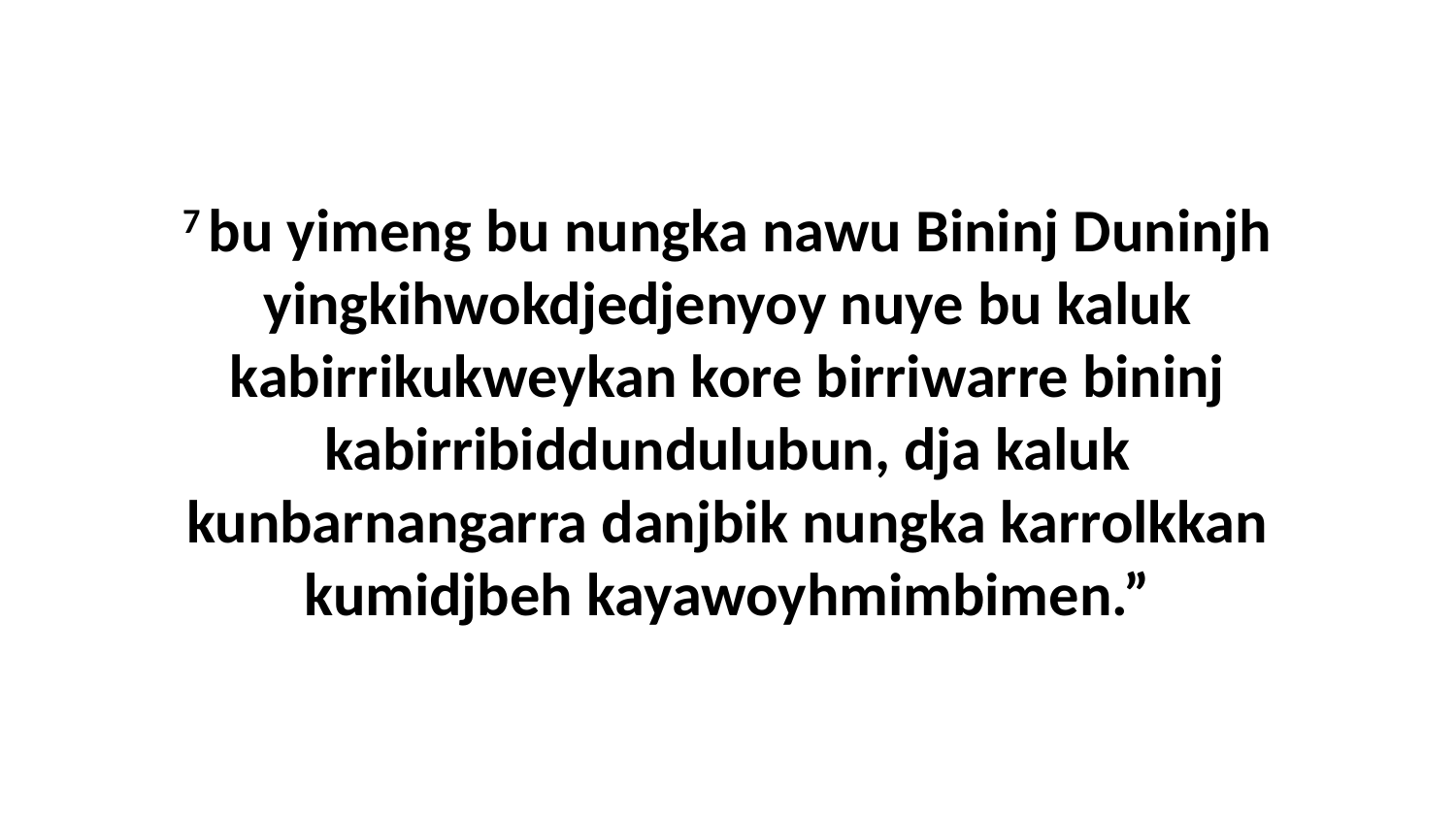

7 bu yimeng bu nungka nawu Bininj Duninjh yingkihwokdjedjenyoy nuye bu kaluk kabirrikukweykan kore birriwarre bininj kabirribiddundulubun, dja kaluk kunbarnangarra danjbik nungka karrolkkan kumidjbeh kayawoyhmimbimen.”